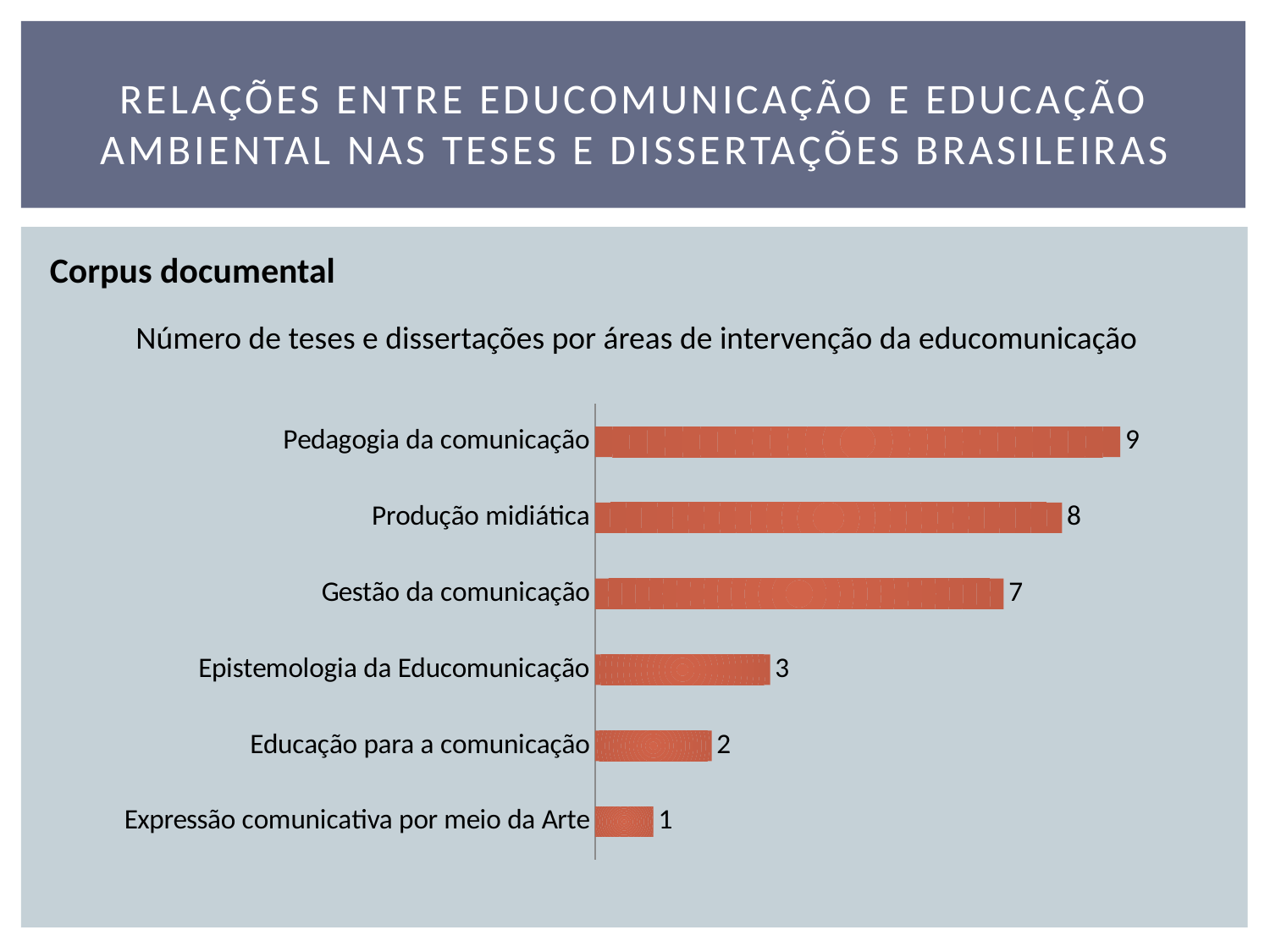

# Relações entre educomunicação e educação ambiental nas teses e dissertações brasileiras
Corpus documental
Número de teses e dissertações por áreas de intervenção da educomunicação

### Chart

| Category |  |
|---|---|
| Expressão comunicativa por meio da Arte | 1.0 |
| Educação para a comunicação | 2.0 |
| Epistemologia da Educomunicação | 3.0 |
| Gestão da comunicação | 7.0 |
| Produção midiática | 8.0 |
| Pedagogia da comunicação | 9.0 |